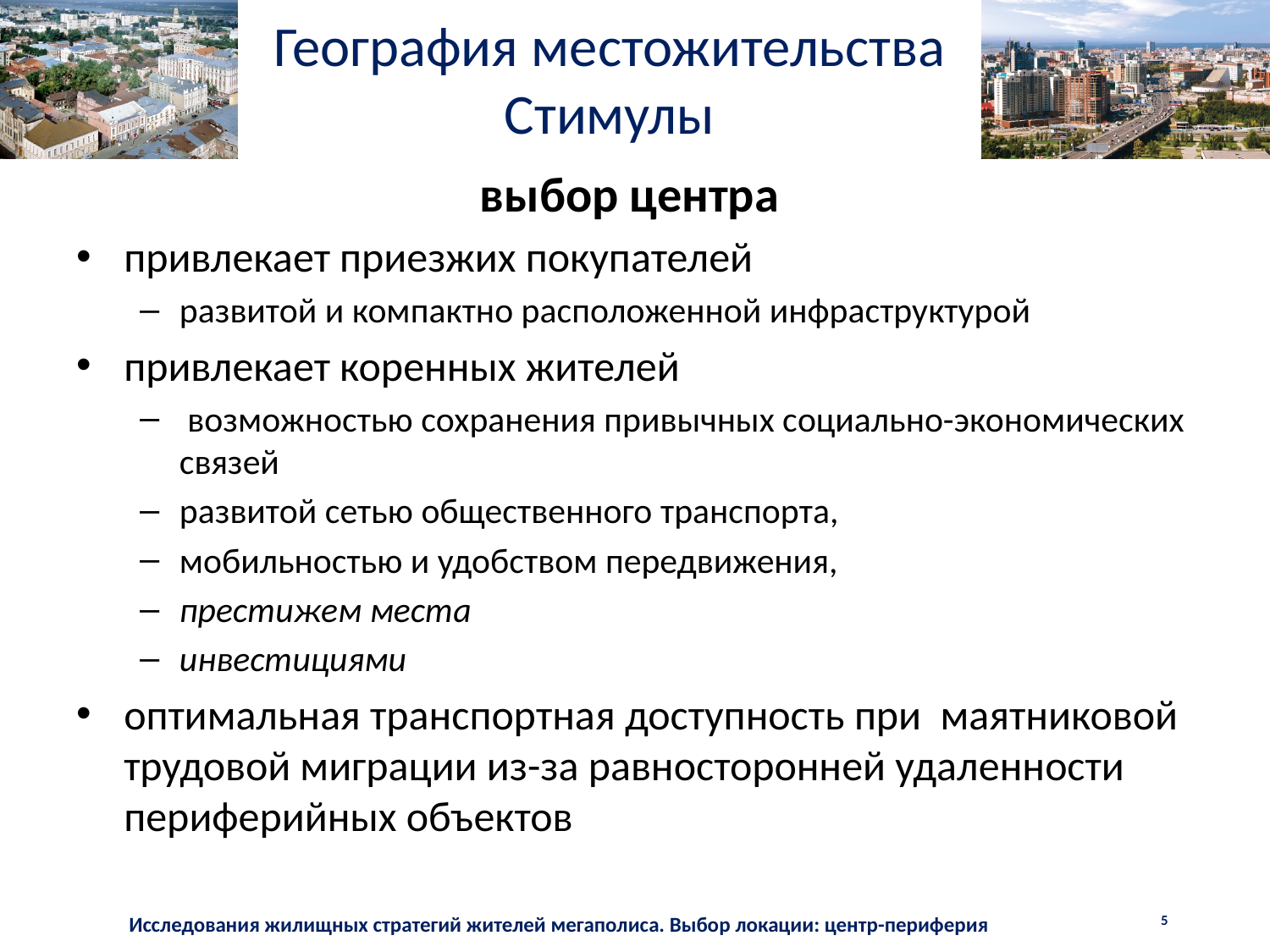

# География местожительства Стимулы
выбор центра
привлекает приезжих покупателей
развитой и компактно расположенной инфраструктурой
привлекает коренных жителей
 возможностью сохранения привычных социально-экономических связей
развитой сетью общественного транспорта,
мобильностью и удобством передвижения,
престижем места
инвестициями
оптимальная транспортная доступность при  маятниковой трудовой миграции из-за равносторонней удаленности периферийных объектов

 5
Исследования жилищных стратегий жителей мегаполиса. Выбор локации: центр-периферия